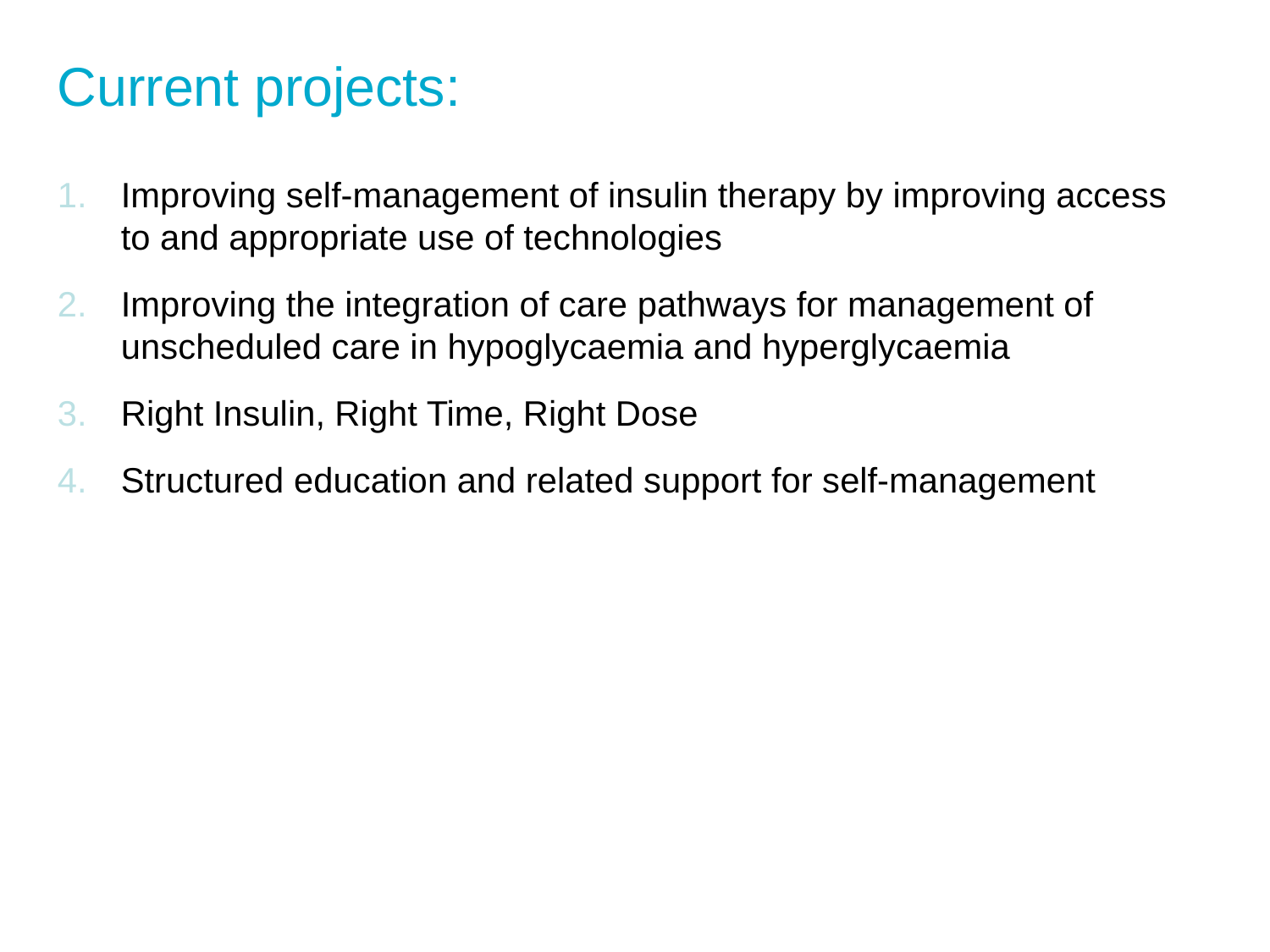

# Current projects:
Improving self-management of insulin therapy by improving access to and appropriate use of technologies
Improving the integration of care pathways for management of unscheduled care in hypoglycaemia and hyperglycaemia
Right Insulin, Right Time, Right Dose
Structured education and related support for self-management